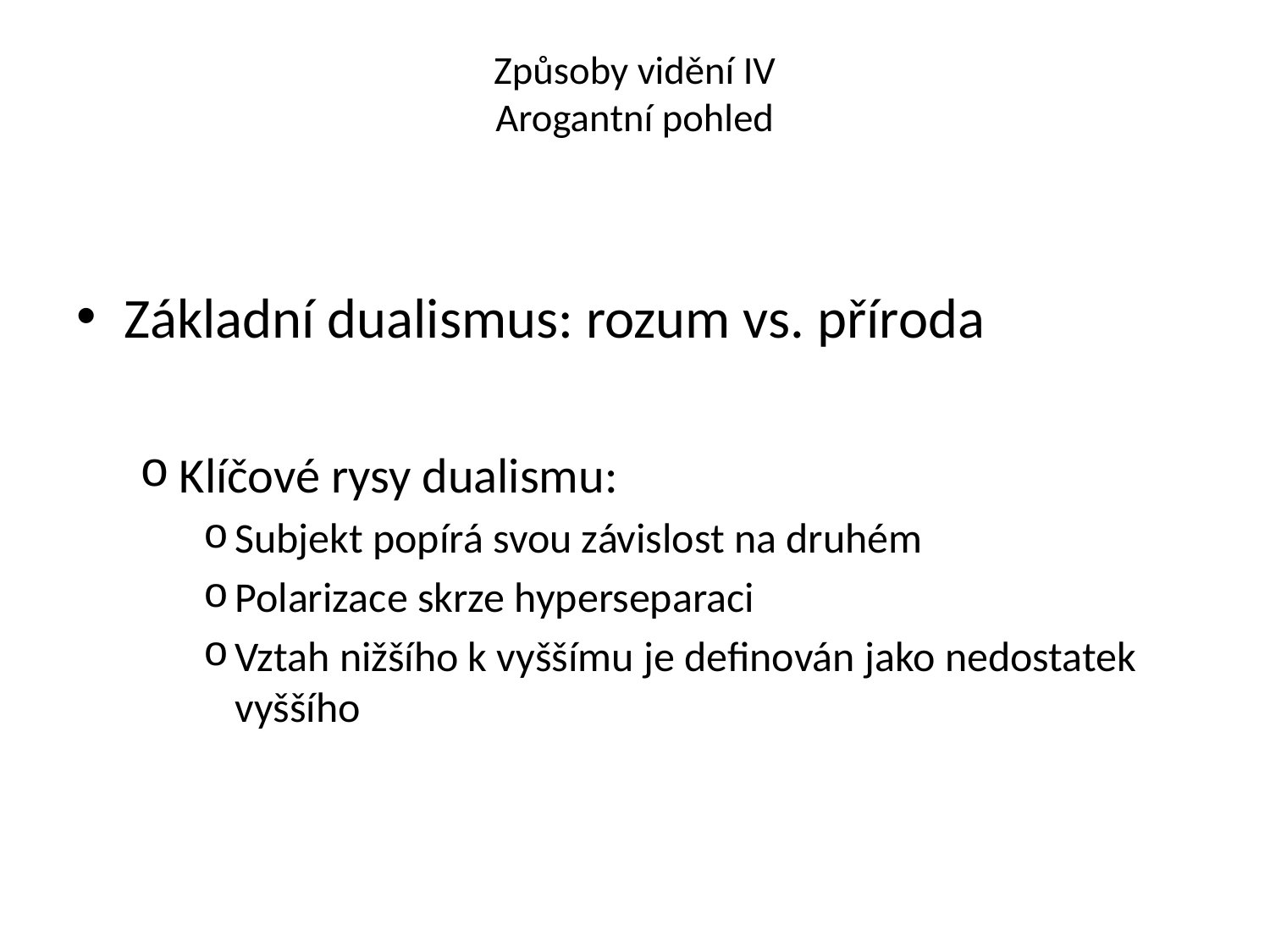

# Způsoby vidění IV Arogantní pohled

Základní dualismus: rozum vs. příroda

Klíčové rysy dualismu:
Subjekt popírá svou závislost na druhém
Polarizace skrze hyperseparaci
Vztah nižšího k vyššímu je definován jako nedostatek vyššího